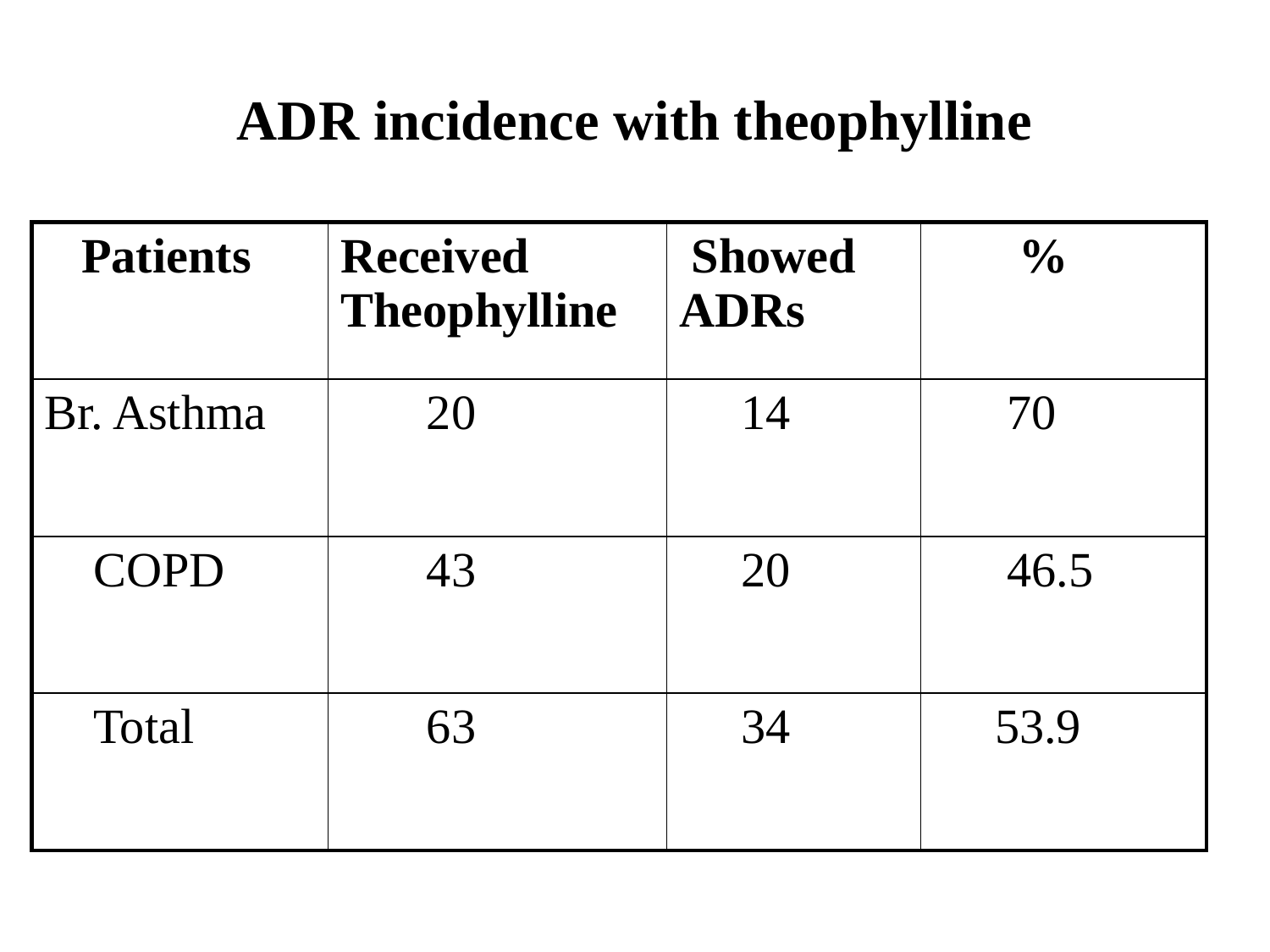

# ADR incidence with theophylline
| Patients | Received Theophylline | Showed ADRs | % |
| --- | --- | --- | --- |
| Br. Asthma | 20 | 14 | 70 |
| COPD | 43 | 20 | 46.5 |
| Total | 63 | 34 | 53.9 |